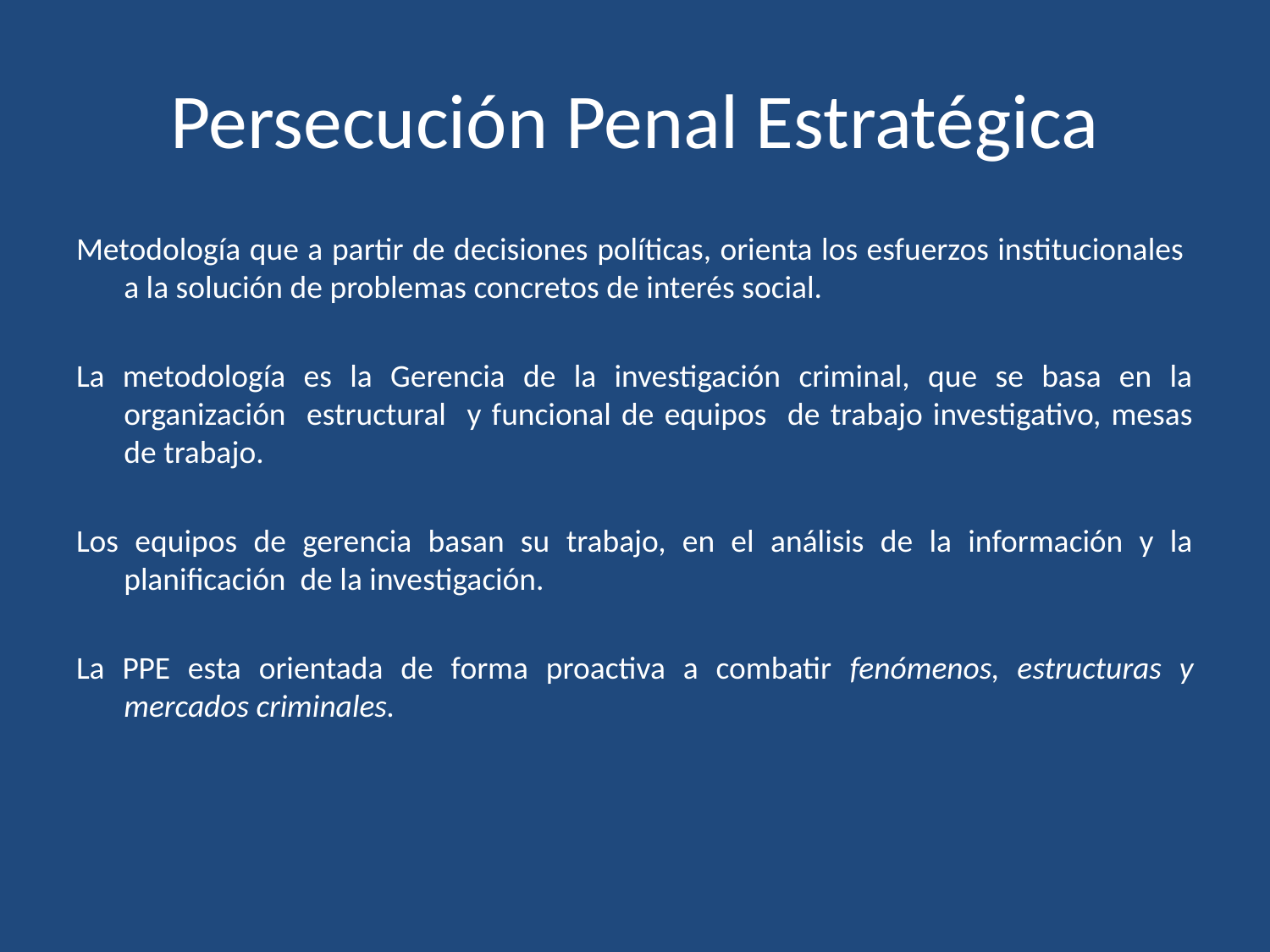

# Persecución Penal Estratégica
Metodología que a partir de decisiones políticas, orienta los esfuerzos institucionales  a la solución de problemas concretos de interés social.

La metodología es la Gerencia de la investigación criminal, que se basa en la organización  estructural  y funcional de equipos  de trabajo investigativo, mesas de trabajo.

Los equipos de gerencia basan su trabajo, en el análisis de la información y la planificación  de la investigación.

La PPE esta orientada de forma proactiva a combatir fenómenos, estructuras y mercados criminales.